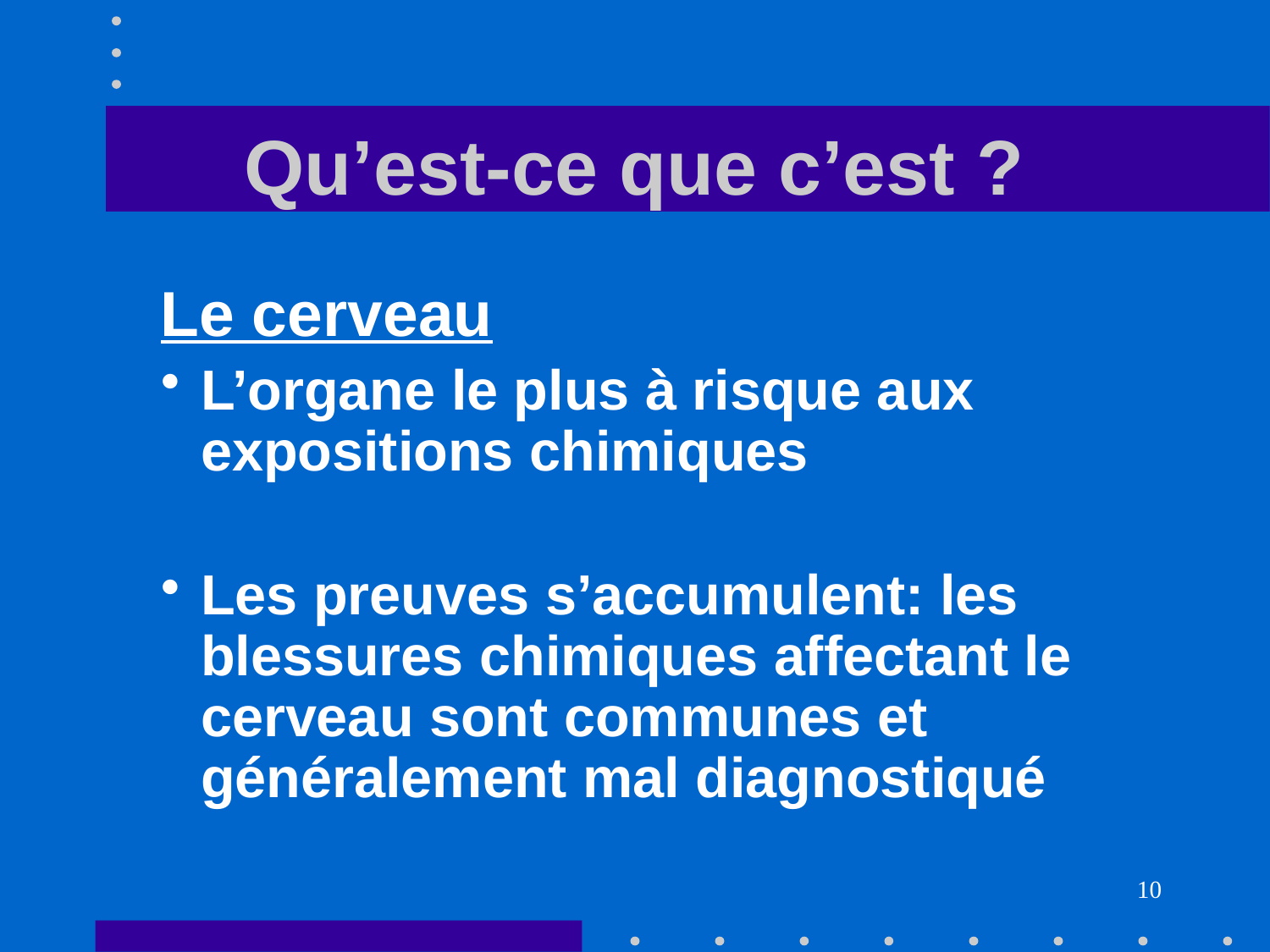

# Qu’est-ce que c’est ?
Le cerveau
L’organe le plus à risque aux expositions chimiques

Les preuves s’accumulent: les blessures chimiques affectant le cerveau sont communes et généralement mal diagnostiqué
10